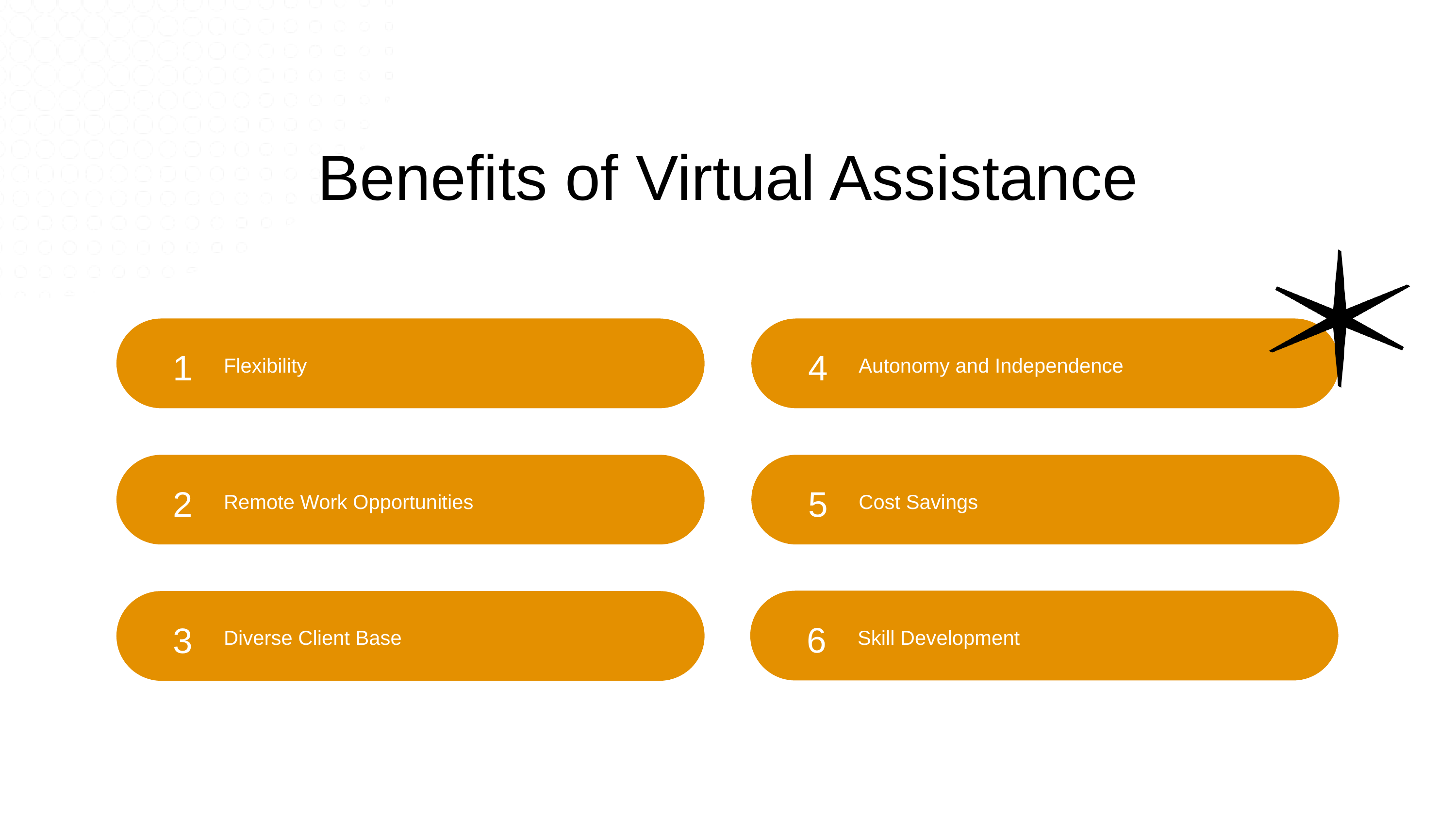

Benefits of Virtual Assistance

1
Flexibility

4
Autonomy and Independence

2
Remote Work Opportunities

5
Cost Savings

6
Skill Development

3
Diverse Client Base